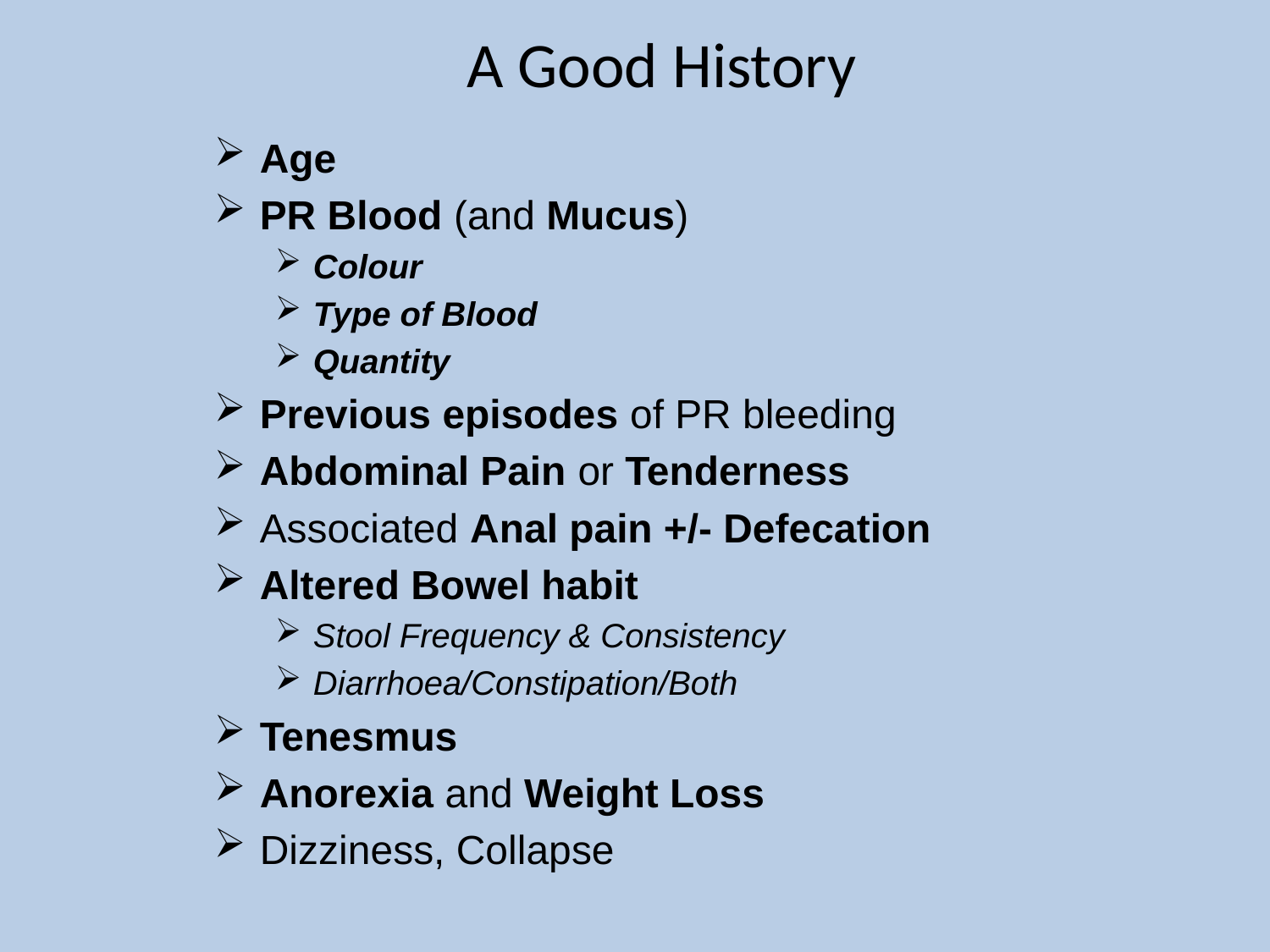

# A Good History
Age
PR Blood (and Mucus)
Colour
Type of Blood
Quantity
Previous episodes of PR bleeding
Abdominal Pain or Tenderness
Associated Anal pain +/- Defecation
Altered Bowel habit
Stool Frequency & Consistency
Diarrhoea/Constipation/Both
Tenesmus
Anorexia and Weight Loss
Dizziness, Collapse